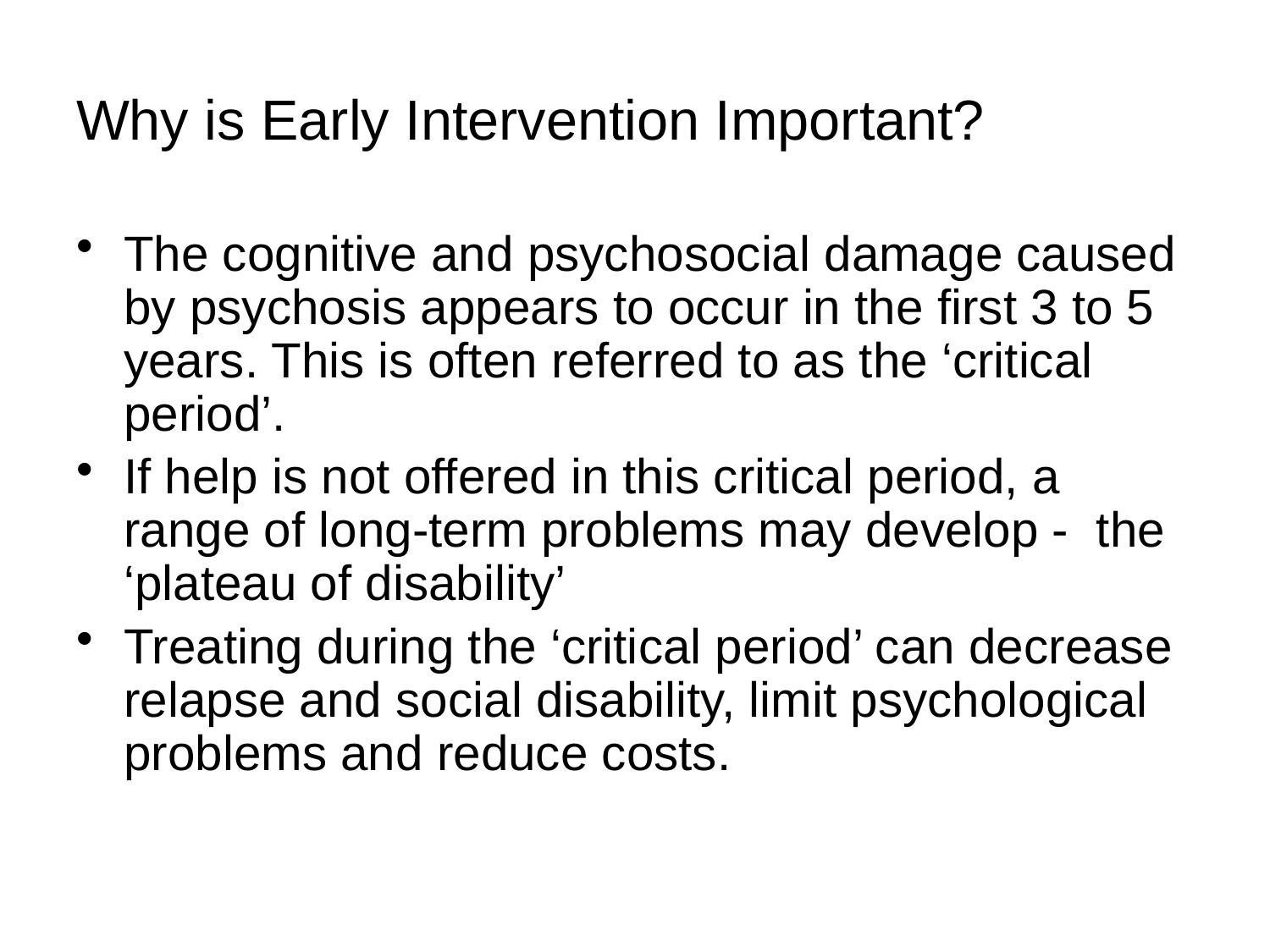

# Why is Early Intervention Important?
The cognitive and psychosocial damage caused by psychosis appears to occur in the first 3 to 5 years. This is often referred to as the ‘critical period’.
If help is not offered in this critical period, a range of long-term problems may develop -  the ‘plateau of disability’
Treating during the ‘critical period’ can decrease relapse and social disability, limit psychological problems and reduce costs.